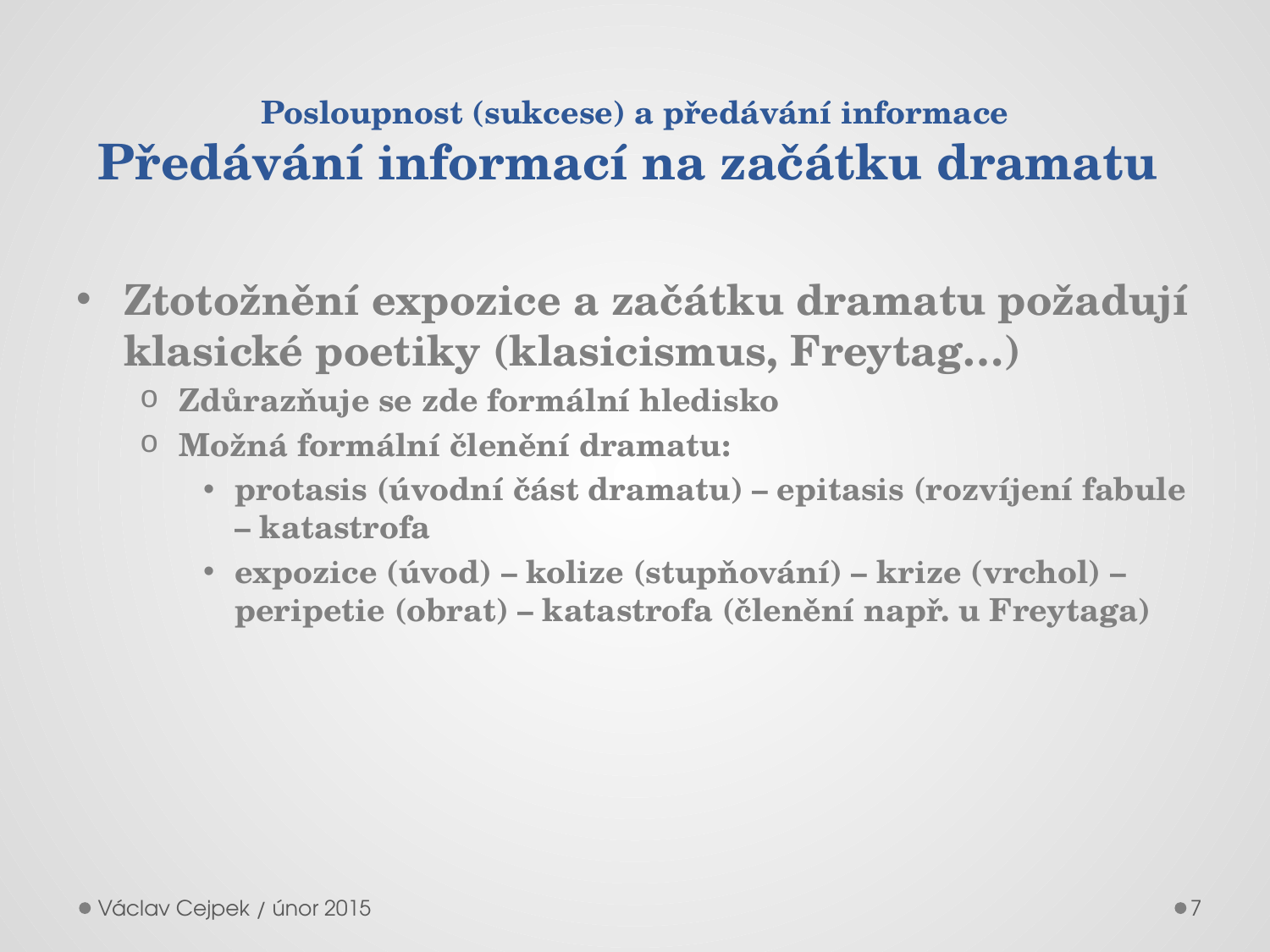

# Posloupnost (sukcese) a předávání informace Předávání informací na začátku dramatu
Ztotožnění expozice a začátku dramatu požadují klasické poetiky (klasicismus, Freytag…)
Zdůrazňuje se zde formální hledisko
Možná formální členění dramatu:
protasis (úvodní část dramatu) – epitasis (rozvíjení fabule – katastrofa
expozice (úvod) – kolize (stupňování) – krize (vrchol) – peripetie (obrat) – katastrofa (členění např. u Freytaga)

Václav Cejpek / únor 2015
7